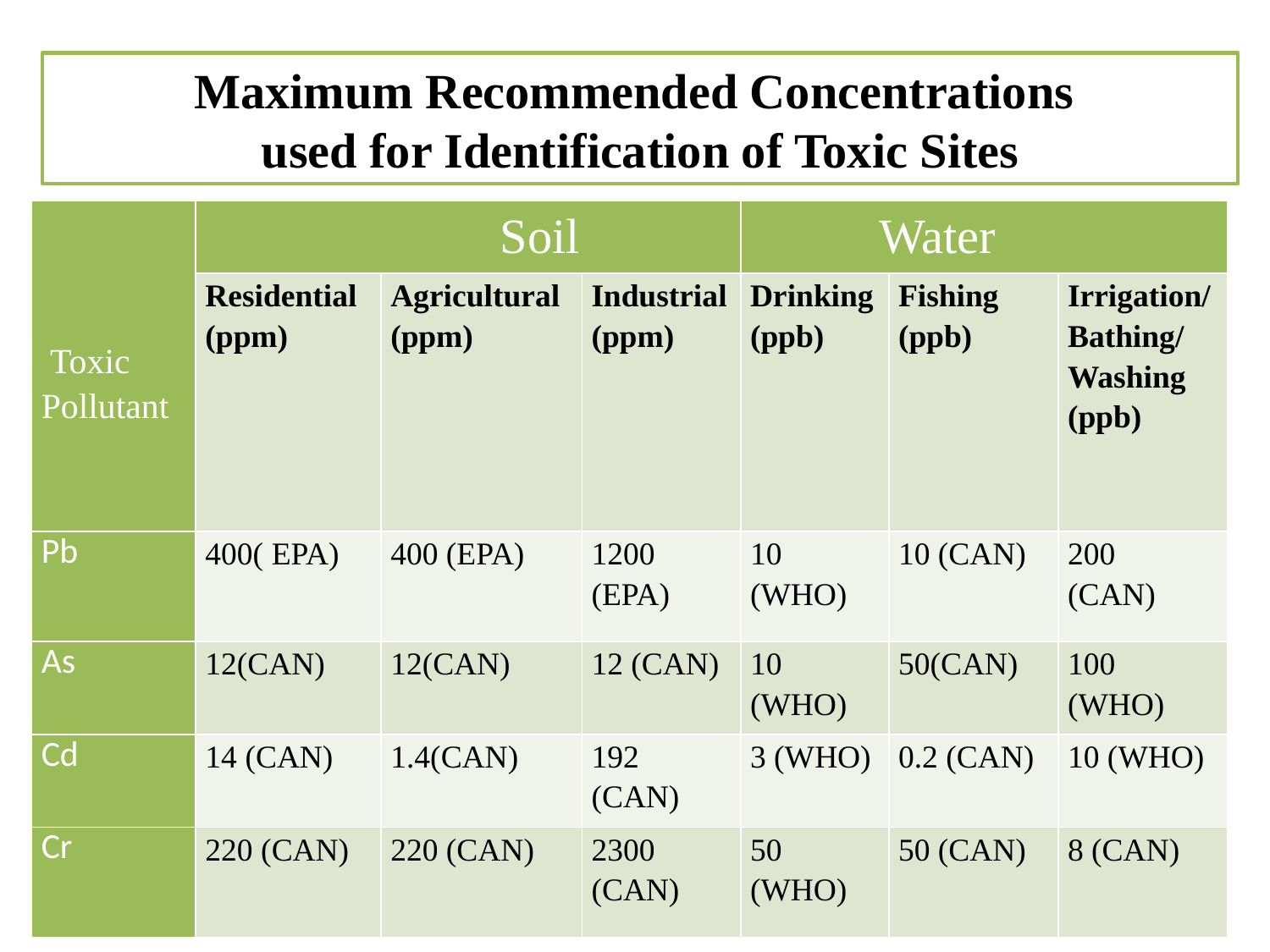

Maximum Recommended Concentrations
used for Identification of Toxic Sites
| Toxic Pollutant | Soil |  |  | Water |  |  |
| --- | --- | --- | --- | --- | --- | --- |
|  | Residential (ppm) | Agricultural (ppm) | Industrial (ppm) | Drinking (ppb) | Fishing (ppb) | Irrigation/ Bathing/ Washing (ppb) |
| Pb | 400( EPA) | 400 (EPA) | 1200 (EPA) | 10 (WHO) | 10 (CAN) | 200 (CAN) |
| As | 12(CAN) | 12(CAN) | 12 (CAN) | 10 (WHO) | 50(CAN) | 100 (WHO) |
| Cd | 14 (CAN) | 1.4(CAN) | 192 (CAN) | 3 (WHO) | 0.2 (CAN) | 10 (WHO) |
| Cr | 220 (CAN) | 220 (CAN) | 2300 (CAN) | 50 (WHO) | 50 (CAN) | 8 (CAN) |